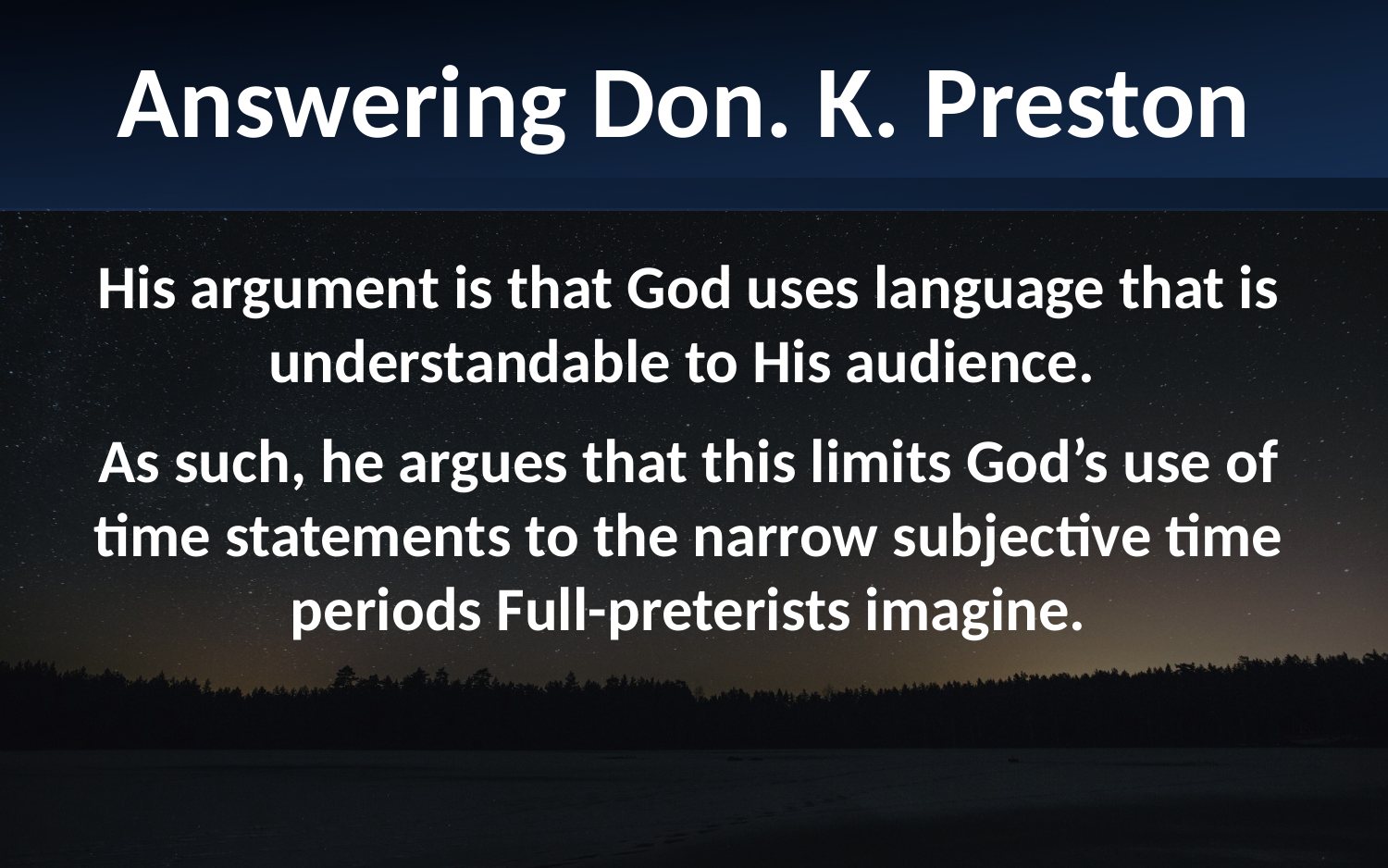

Answering Don. K. Preston
His argument is that God uses language that is understandable to His audience.
As such, he argues that this limits God’s use of time statements to the narrow subjective time periods Full-preterists imagine.